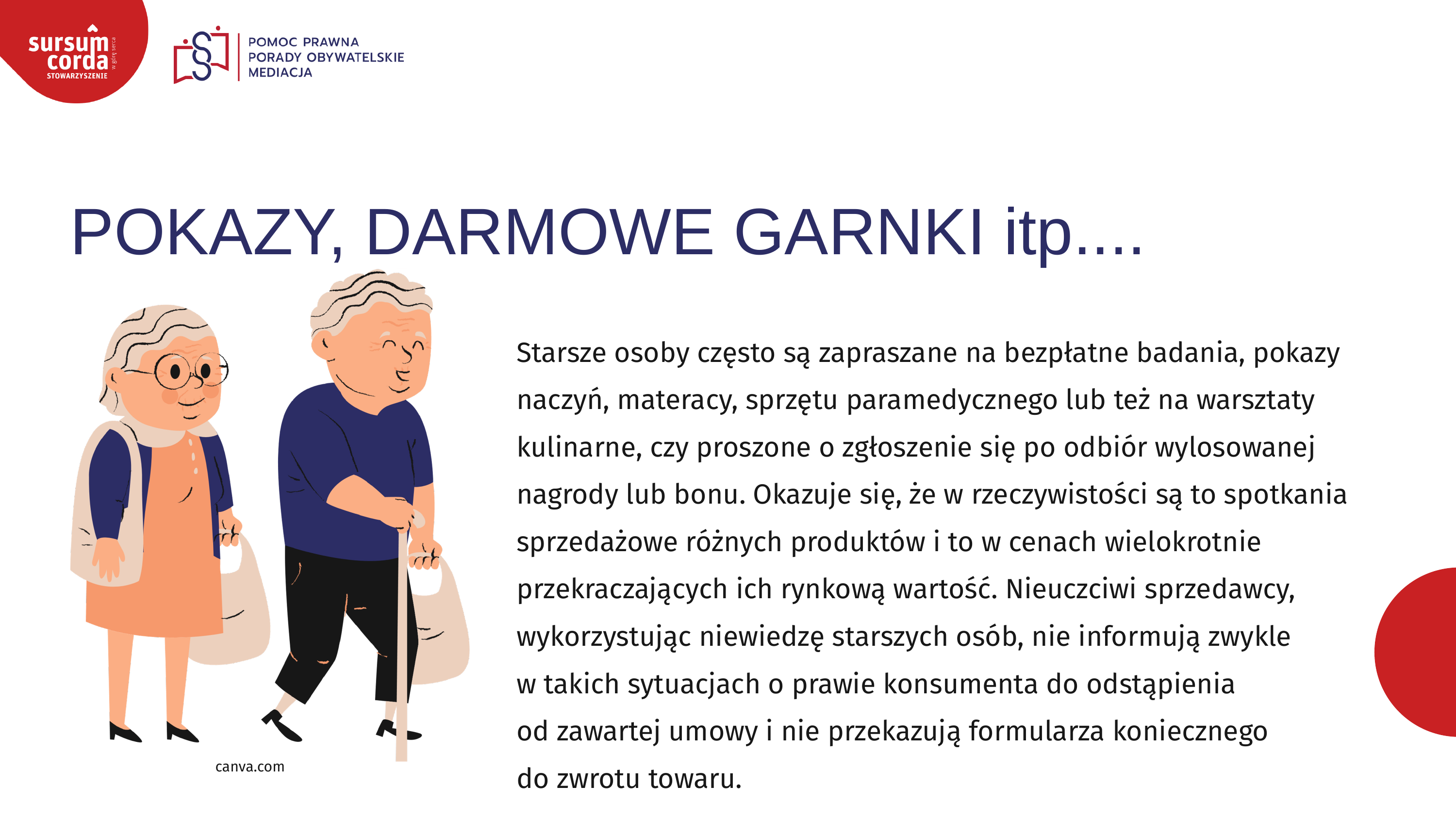

POKAZY, DARMOWE GARNKI itp....

Starsze osoby często są zapraszane na bezpłatne badania, pokazy naczyń, materacy, sprzętu paramedycznego lub też na warsztaty kulinarne, czy proszone o zgłoszenie się po odbiór wylosowanej nagrody lub bonu. Okazuje się, że w rzeczywistości są to spotkania sprzedażowe różnych produktów i to w cenach wielokrotnie przekraczających ich rynkową wartość. Nieuczciwi sprzedawcy, wykorzystując niewiedzę starszych osób, nie informują zwykle
w takich sytuacjach o prawie konsumenta do odstąpienia
od zawartej umowy i nie przekazują formularza koniecznego
do zwrotu towaru.

canva.com